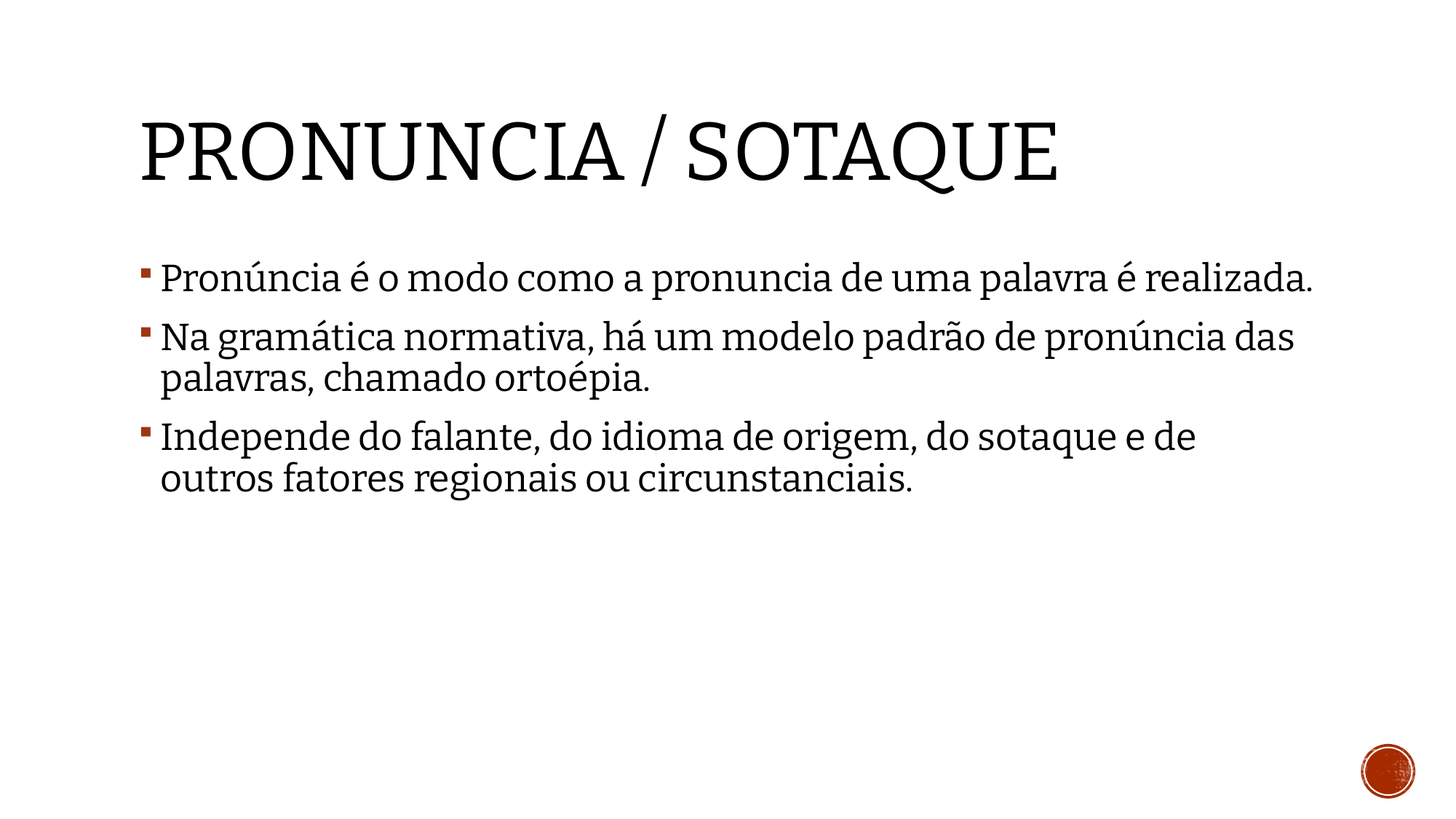

# Pronuncia / sotaque
Pronúncia é o modo como a pronuncia de uma palavra é realizada.
Na gramática normativa, há um modelo padrão de pronúncia das palavras, chamado ortoépia.
Independe do falante, do idioma de origem, do sotaque e de outros fatores regionais ou circunstanciais.